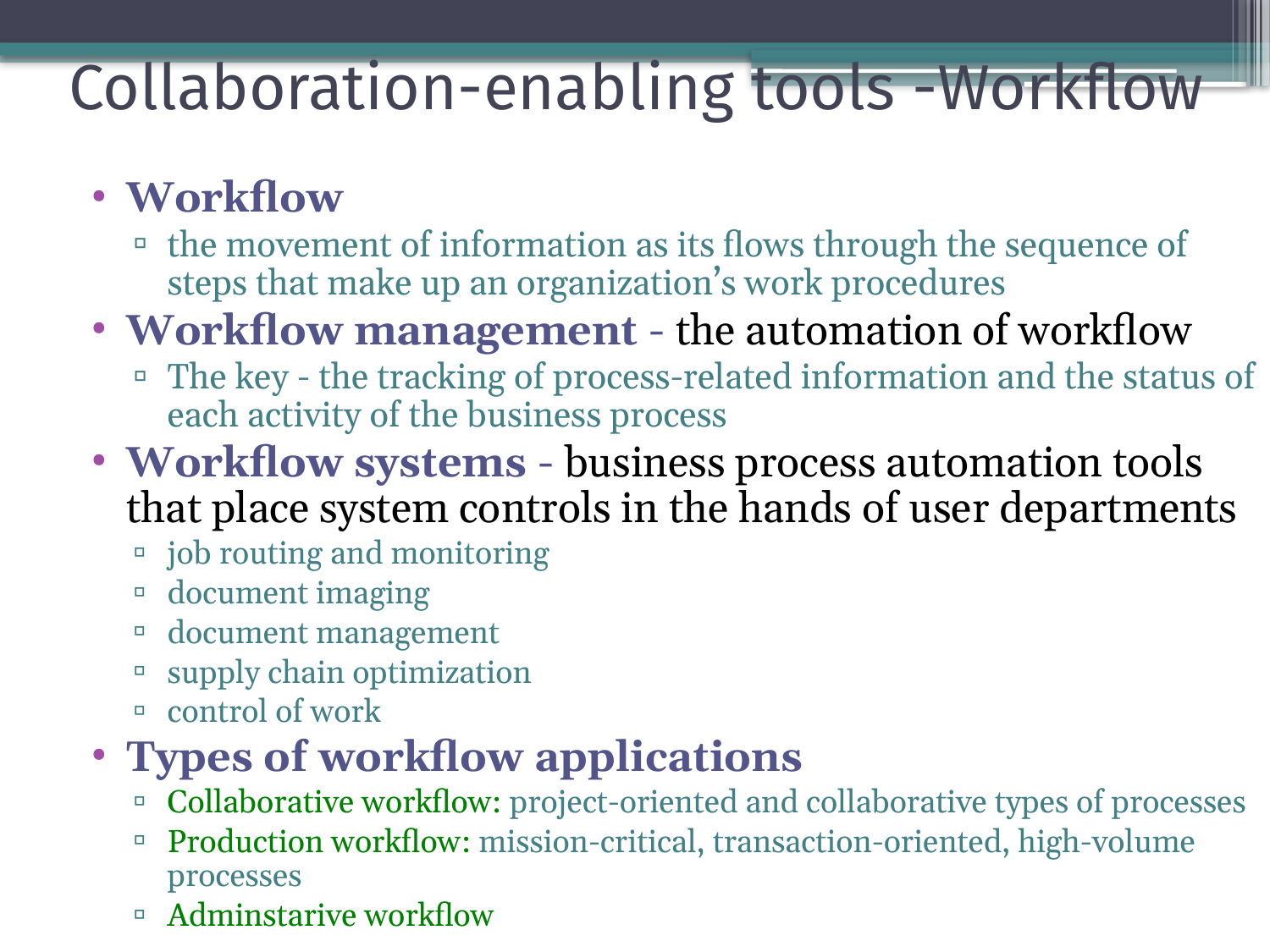

# Collaboration-enabling tools -Workflow
Workflow
the movement of information as its flows through the sequence of steps that make up an organization’s work procedures
Workflow management - the automation of workflow
The key - the tracking of process-related information and the status of each activity of the business process
Workflow systems - business process automation tools that place system controls in the hands of user departments
job routing and monitoring
document imaging
document management
supply chain optimization
control of work
Types of workflow applications
Collaborative workflow: project-oriented and collaborative types of processes
Production workflow: mission-critical, transaction-oriented, high-volume processes
Adminstarive workflow